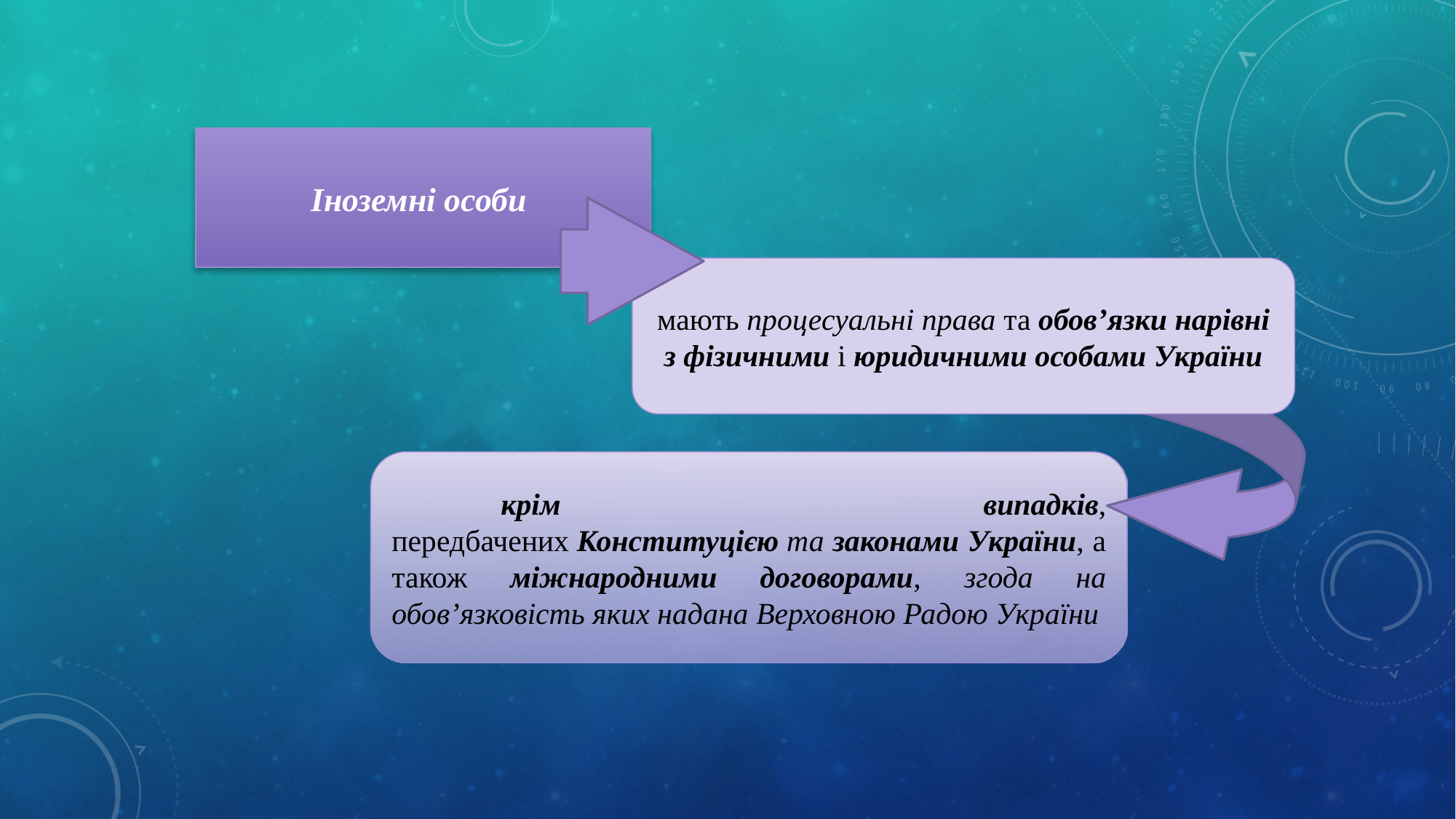

Іноземні особи

мають процесуальні права та обов’язки нарівні з фізичними і юридичними особами України

	крім випадків, передбачених Конституцією та законами України, а також міжнародними договорами, згода на обов’язковість яких надана Верховною Радою України